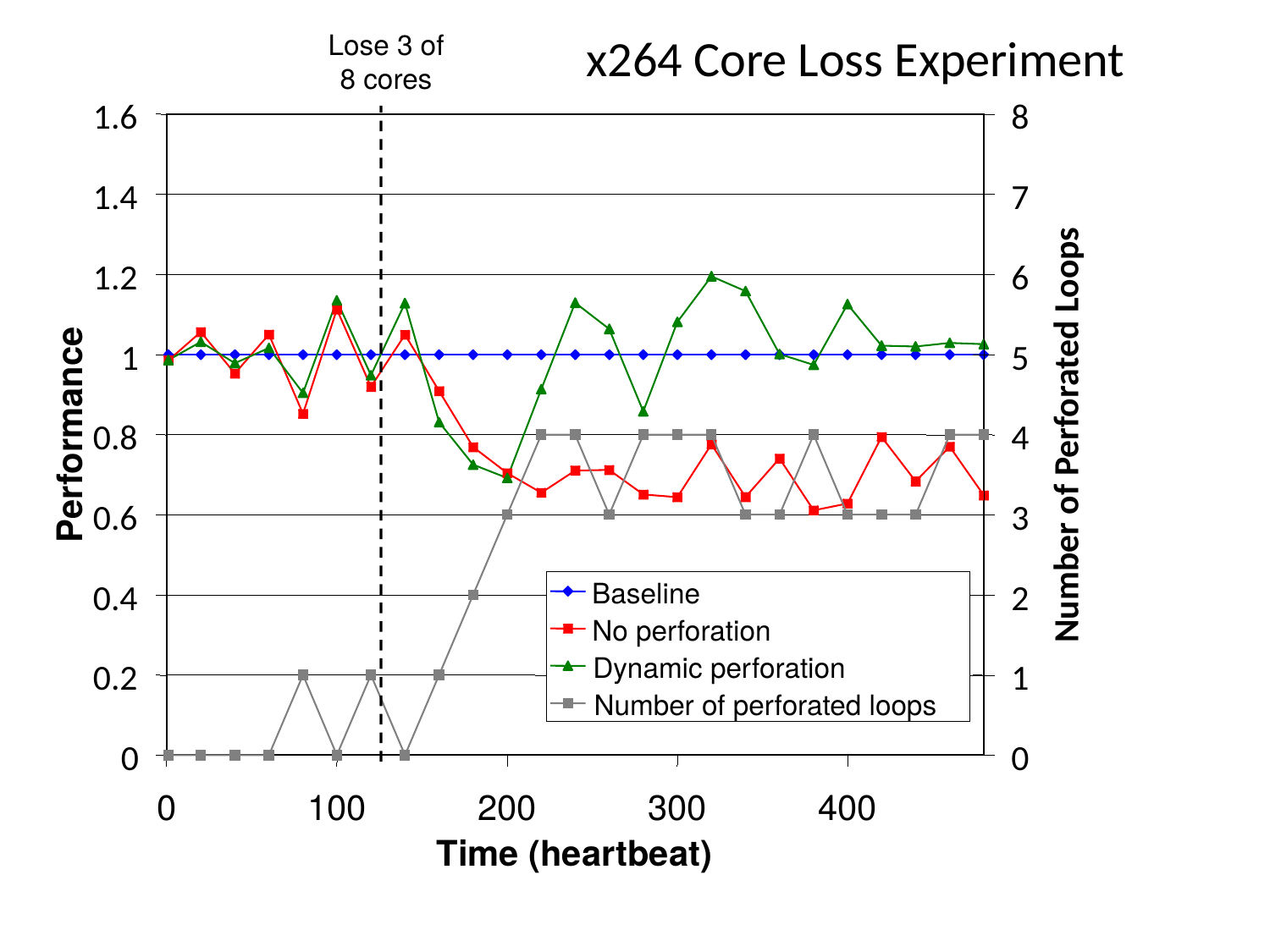

Lose 3 of 8 cores
x264 Core Loss Experiment
1.6
8

1.4
7

1.2
6

1
5

Performance
Number of Perforated Loops
0.8
4

0.6
3

0.4
2
Baseline

No perforation

Dynamic perforation
0.2
1

Number of perforated loops

0
0

0
100
200
300
400
Time (heartbeat)